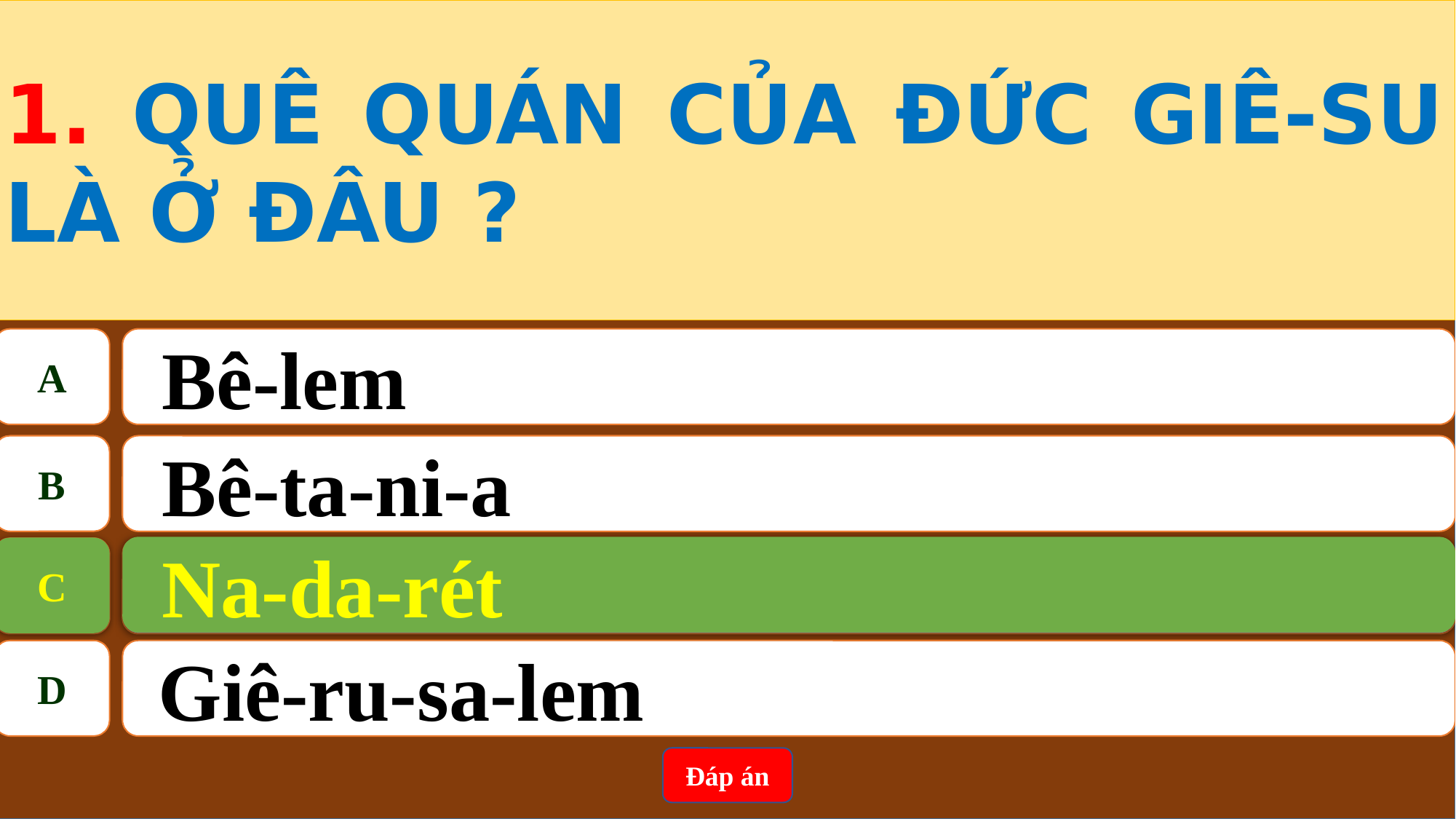

1. QUÊ QUÁN CỦA ĐỨC GIÊ-SU LÀ Ở ĐÂU ?
A
Bê-lem
B
Bê-ta-ni-a
Na-da-rét
C
C
Na-da-rét
D
 Giê-ru-sa-lem
Đáp án